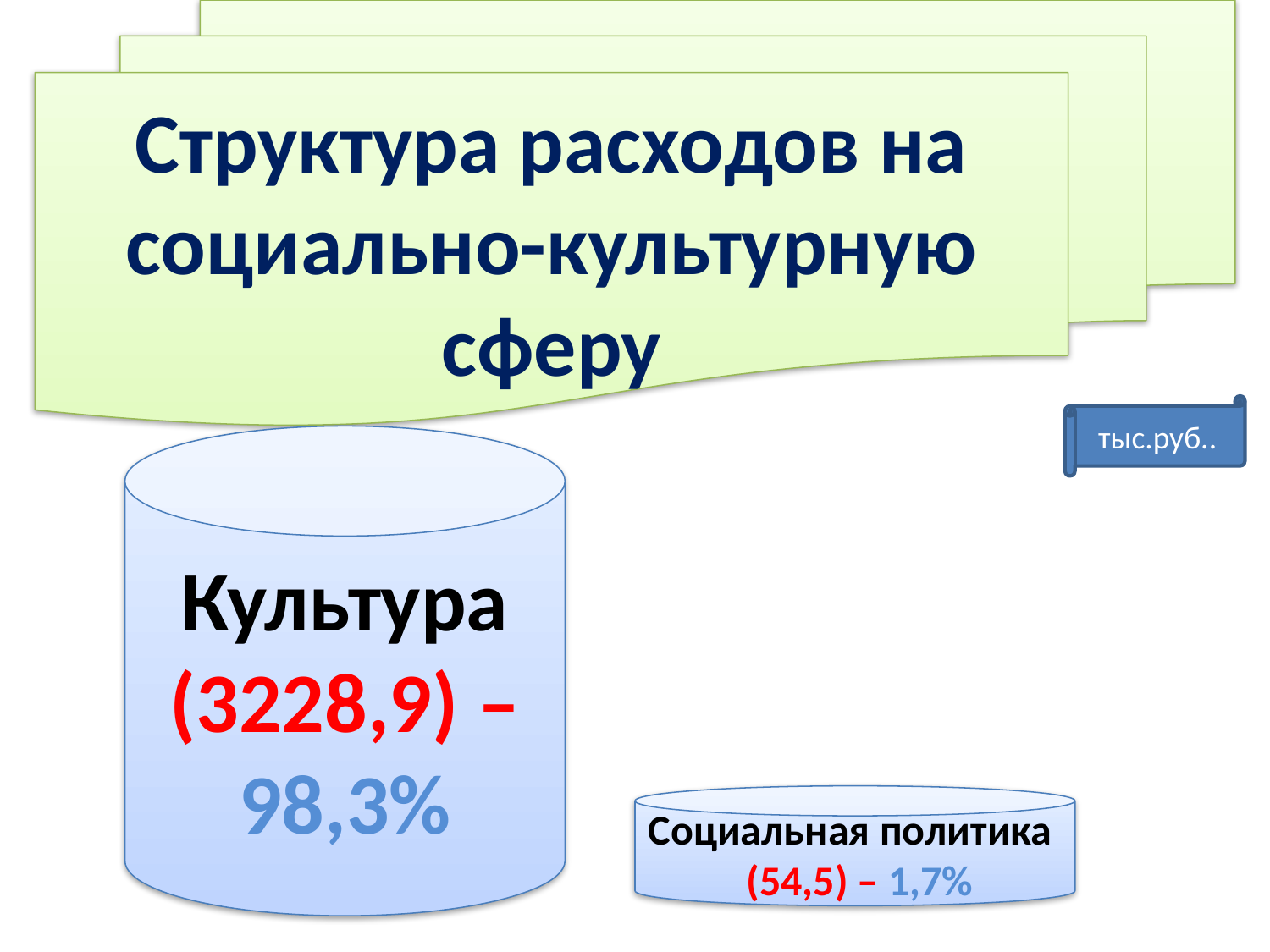

Структура расходов на социально-культурную сферу
тыс.руб..
Культура (3228,9) – 98,3%
Социальная политика   (54,5) – 1,7%